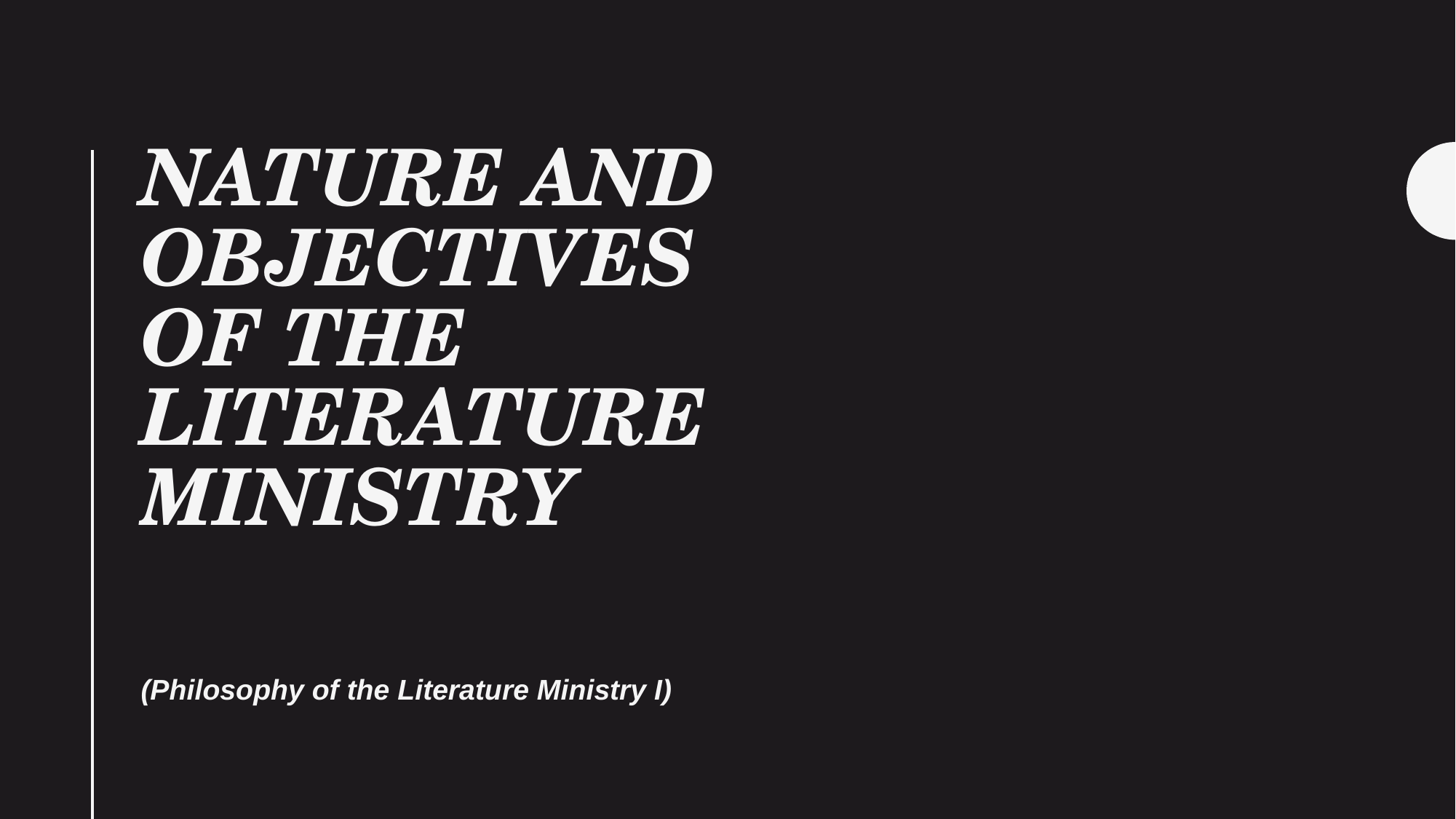

# NATURE AND OBJECTIVES OF THE LITERATURE MINISTRY
(Philosophy of the Literature Ministry I)